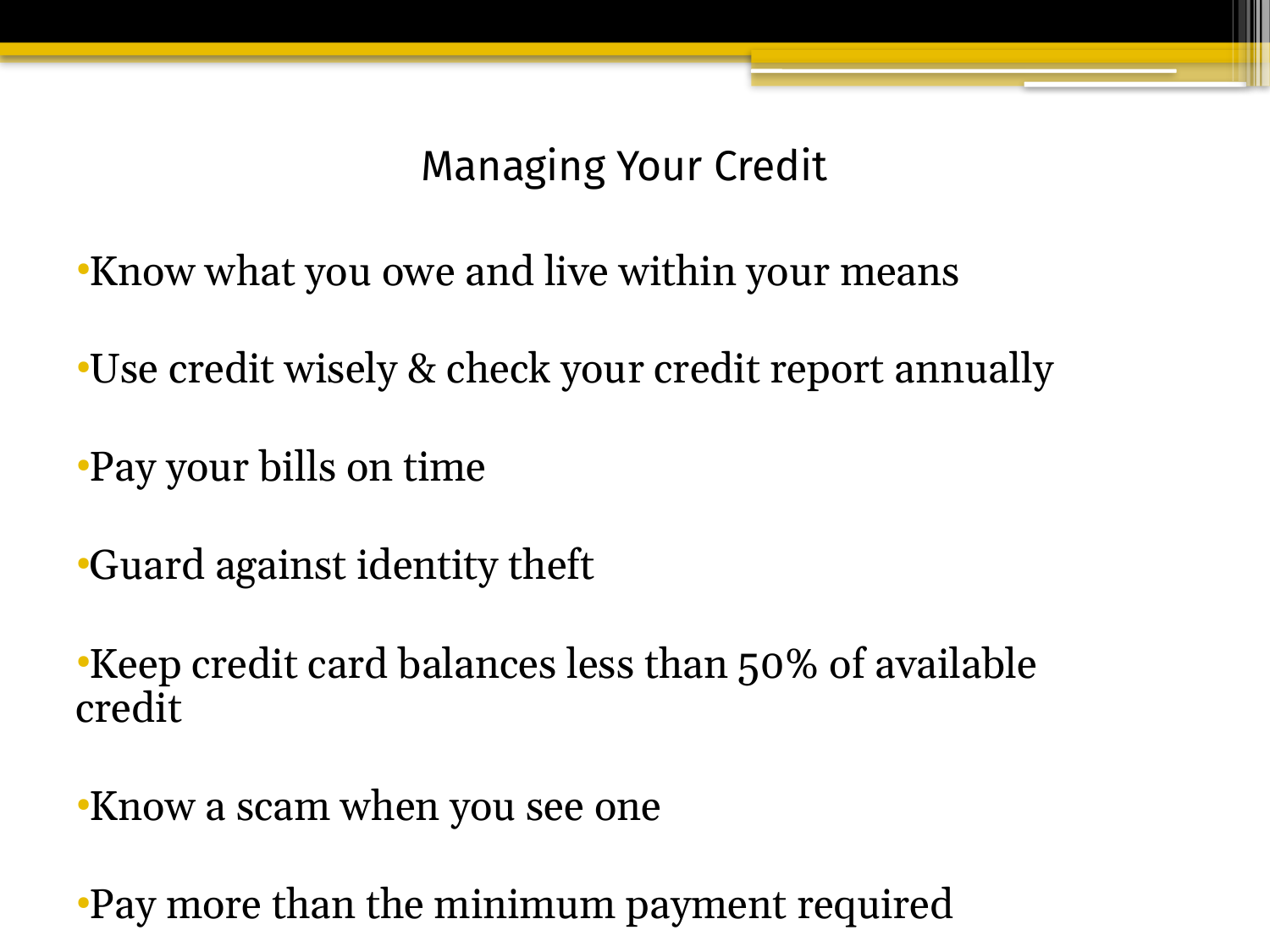

# Managing Your Credit
Know what you owe and live within your means

Use credit wisely & check your credit report annually

Pay your bills on time

Guard against identity theft

Keep credit card balances less than 50% of available credit

Know a scam when you see one

Pay more than the minimum payment required